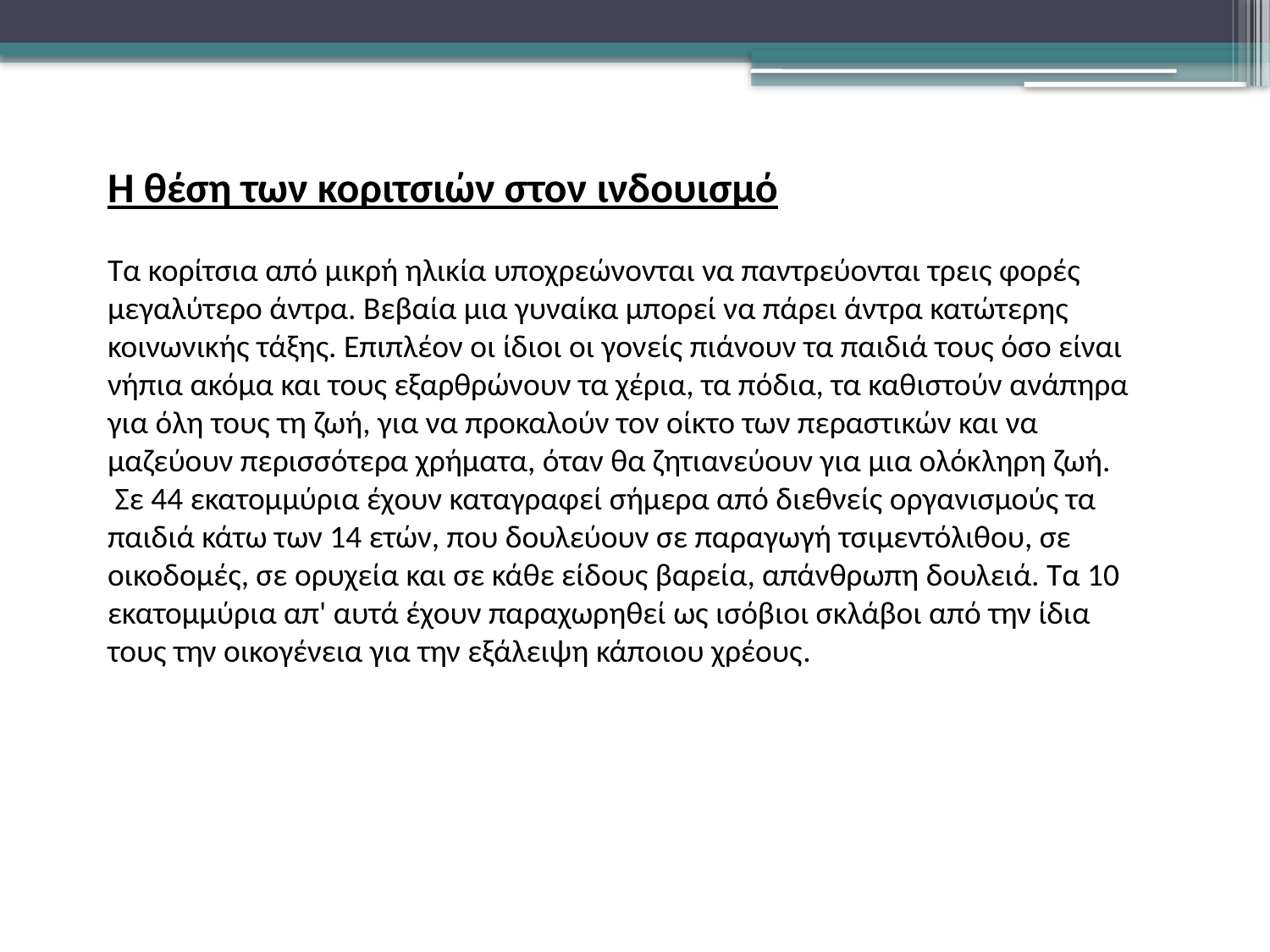

Η θέση των κοριτσιών στον ινδουισμό

Τα κορίτσια από μικρή ηλικία υποχρεώνονται να παντρεύονται τρεις φορές μεγαλύτερο άντρα. Βεβαία μια γυναίκα μπορεί να πάρει άντρα κατώτερης κοινωνικής τάξης. Επιπλέον οι ίδιοι οι γονείς πιάνουν τα παιδιά τους όσο είναι νήπια ακόμα και τους εξαρθρώνουν τα χέρια, τα πόδια, τα καθιστούν ανάπηρα για όλη τους τη ζωή, για να προκαλούν τον οίκτο των περαστικών και να μαζεύουν περισσότερα χρήματα, όταν θα ζητιανεύουν για μια ολόκληρη ζωή.  Σε 44 εκατομμύρια έχουν καταγραφεί σήμερα από διεθνείς οργανισμούς τα παιδιά κάτω των 14 ετών, που δουλεύουν σε παραγωγή τσιμεντόλιθου, σε οικοδομές, σε ορυχεία και σε κάθε είδους βαρεία, απάνθρωπη δουλειά. Τα 10 εκατομμύρια απ' αυτά έχουν παραχωρηθεί ως ισόβιοι σκλάβοι από την ίδια τους την οικογένεια για την εξάλειψη κάποιου χρέους.